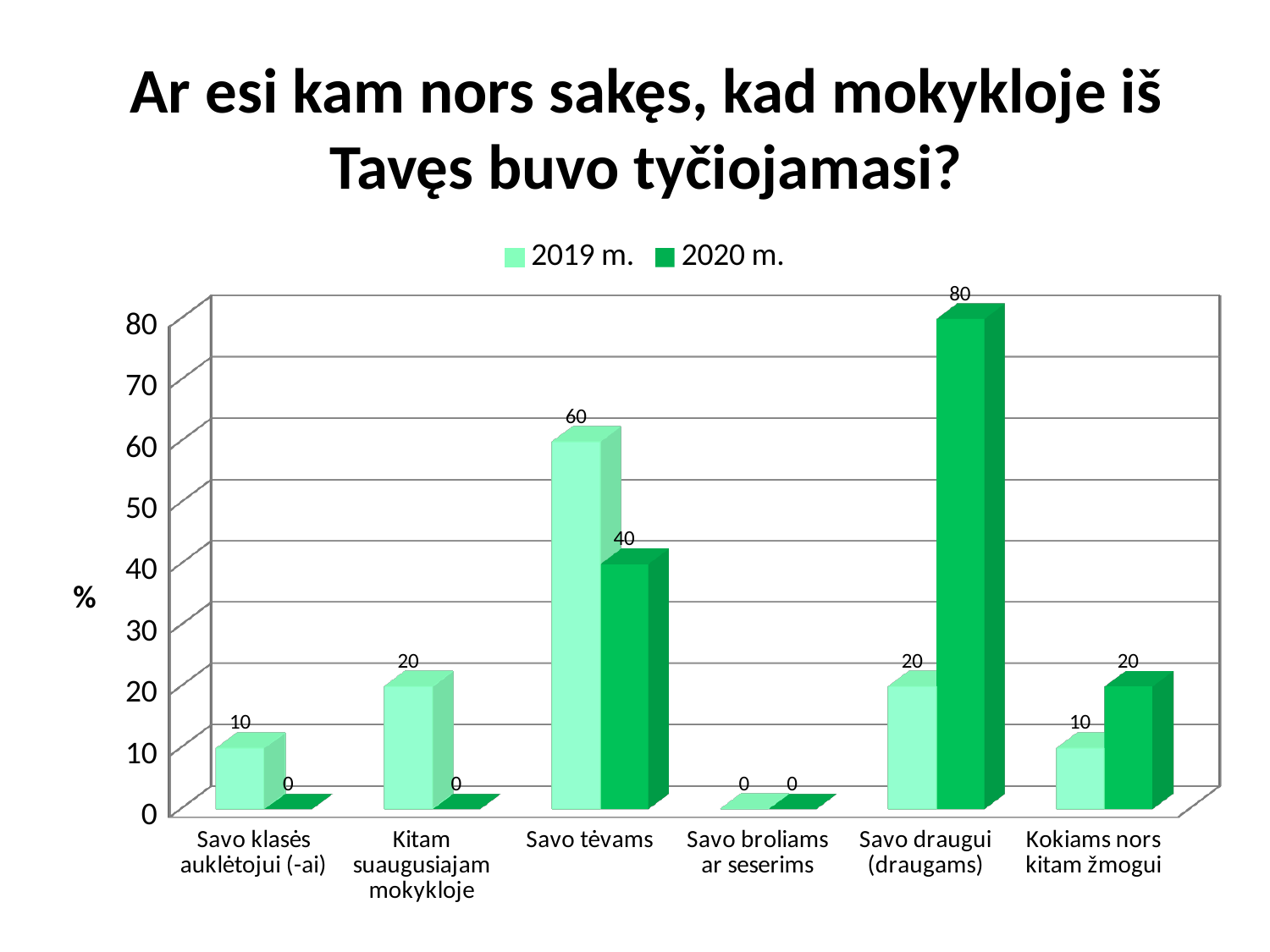

# Ar esi kam nors sakęs, kad mokykloje iš Tavęs buvo tyčiojamasi?

[unsupported chart]